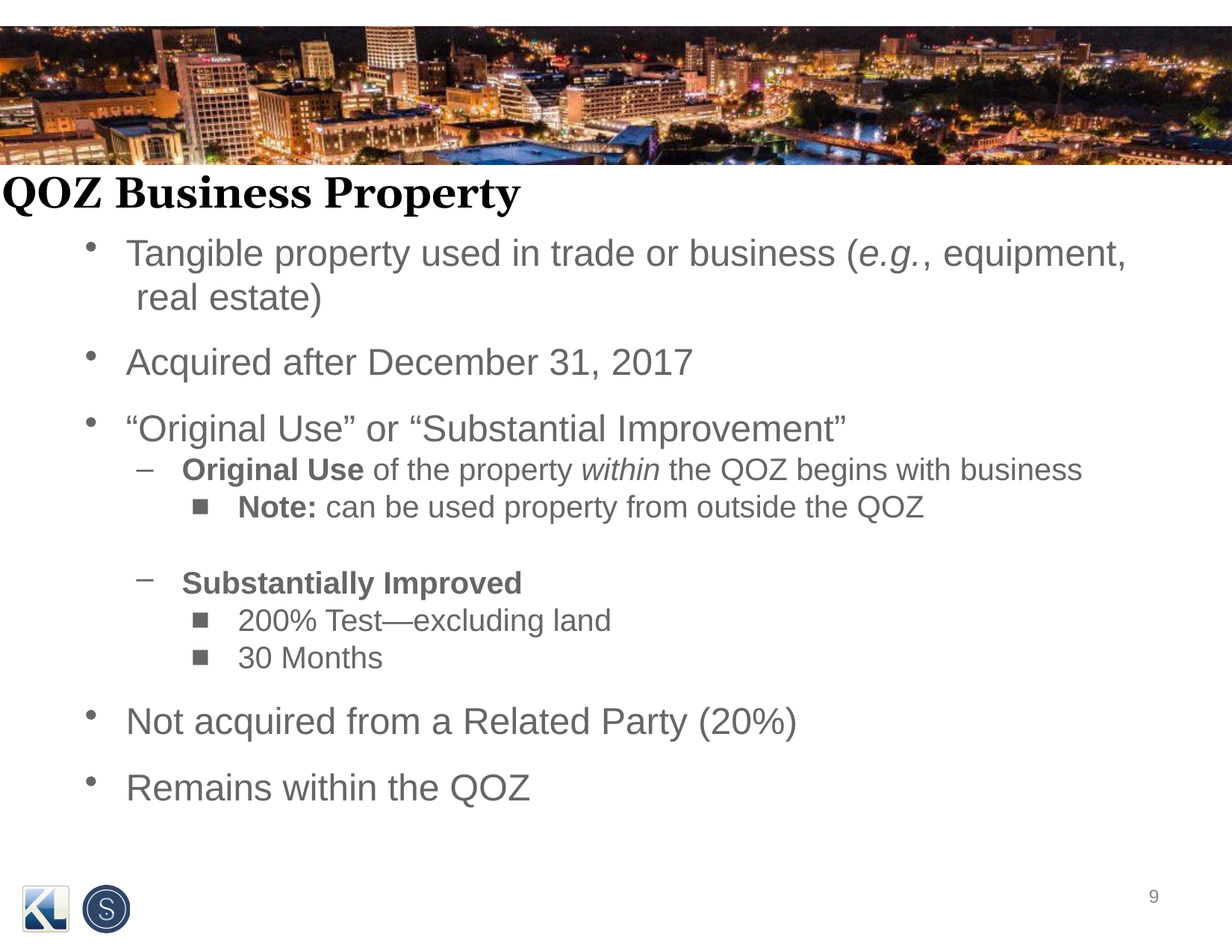

# QOZ Business Property
Tangible property used in trade or business (e.g., equipment,  real estate)
Acquired after December 31, 2017
“Original Use” or “Substantial Improvement”
Original Use of the property within the QOZ begins with business
Note: can be used property from outside the QOZ

Substantially Improved
200% Test—excluding land
30 Months
Not acquired from a Related Party (20%)
Remains within the QOZ
9